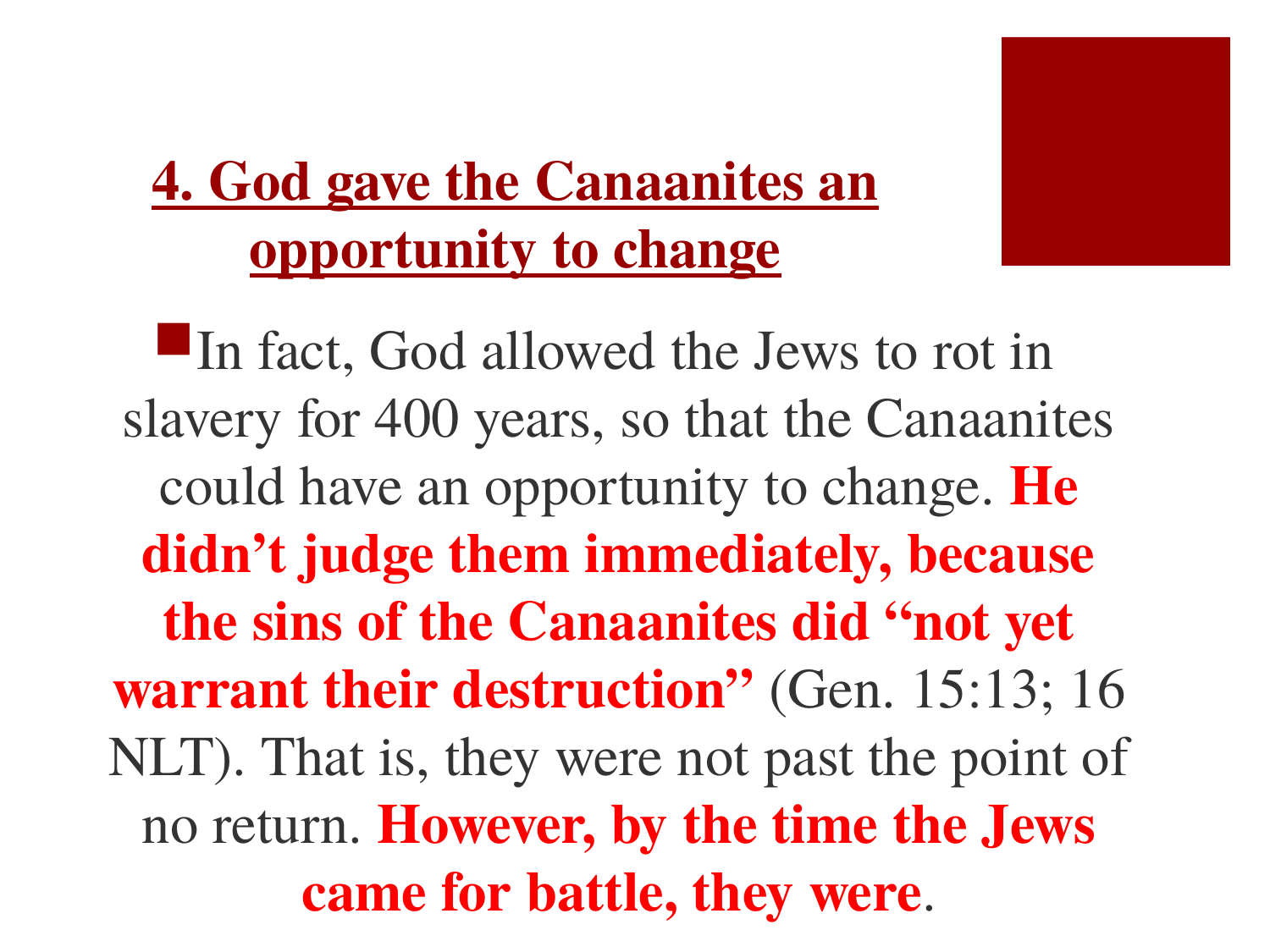

# 4. God gave the Canaanites an opportunity to change
In fact, God allowed the Jews to rot in slavery for 400 years, so that the Canaanites could have an opportunity to change. He didn’t judge them immediately, because the sins of the Canaanites did “not yet warrant their destruction” (Gen. 15:13; 16 NLT). That is, they were not past the point of no return. However, by the time the Jews came for battle, they were.